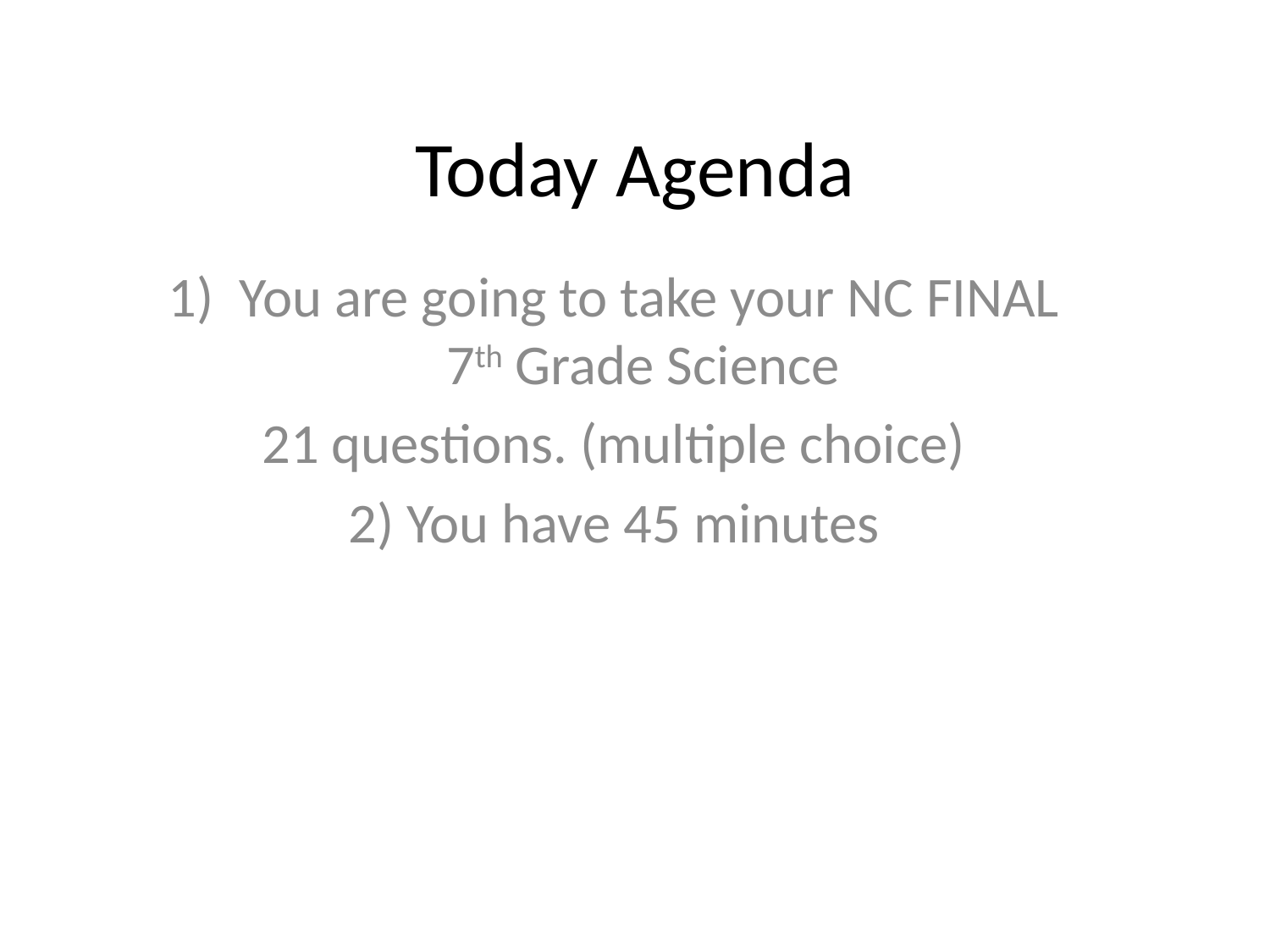

# Today Agenda
You are going to take your NC FINAL 7th Grade Science
21 questions. (multiple choice)
2) You have 45 minutes